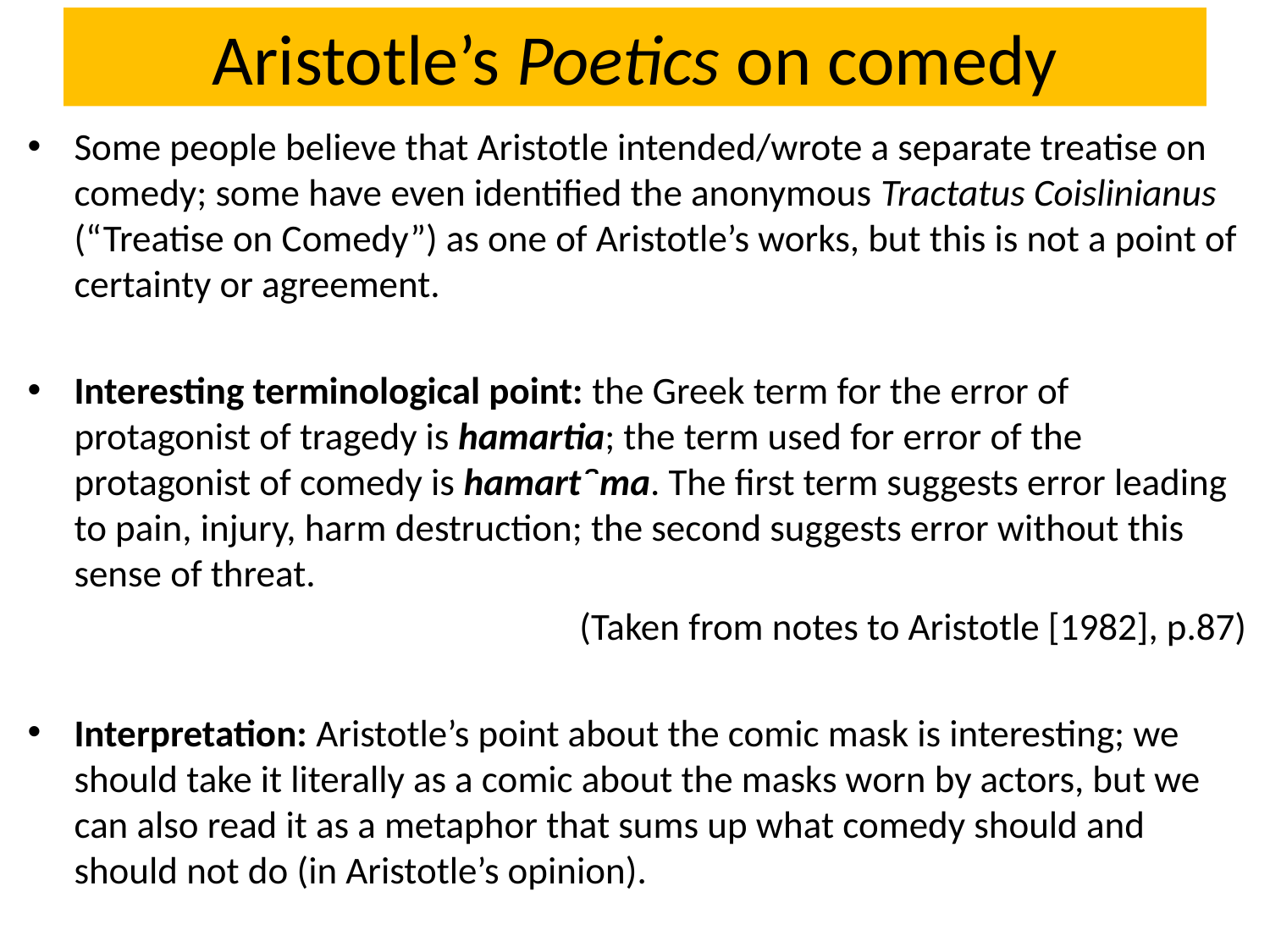

# Aristotle’s Poetics on comedy
Some people believe that Aristotle intended/wrote a separate treatise on comedy; some have even identified the anonymous Tractatus Coislinianus (“Treatise on Comedy”) as one of Aristotle’s works, but this is not a point of certainty or agreement.

Interesting terminological point: the Greek term for the error of protagonist of tragedy is hamartia; the term used for error of the protagonist of comedy is hamartȇma. The first term suggests error leading to pain, injury, harm destruction; the second suggests error without this sense of threat.
(Taken from notes to Aristotle [1982], p.87)

Interpretation: Aristotle’s point about the comic mask is interesting; we should take it literally as a comic about the masks worn by actors, but we can also read it as a metaphor that sums up what comedy should and should not do (in Aristotle’s opinion).